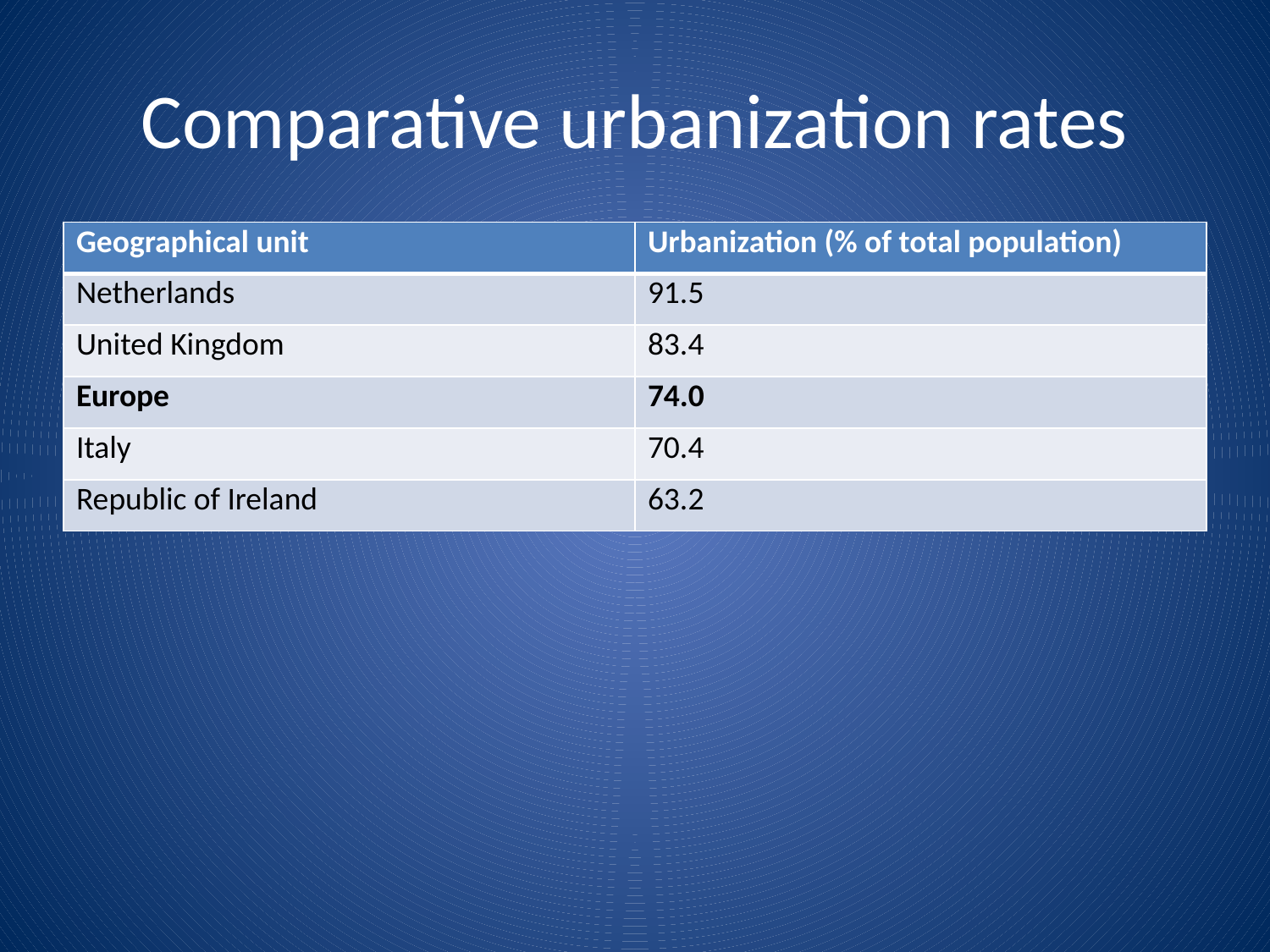

# Comparative urbanization rates
| Geographical unit | Urbanization (% of total population) |
| --- | --- |
| Netherlands | 91.5 |
| United Kingdom | 83.4 |
| Europe | 74.0 |
| Italy | 70.4 |
| Republic of Ireland | 63.2 |